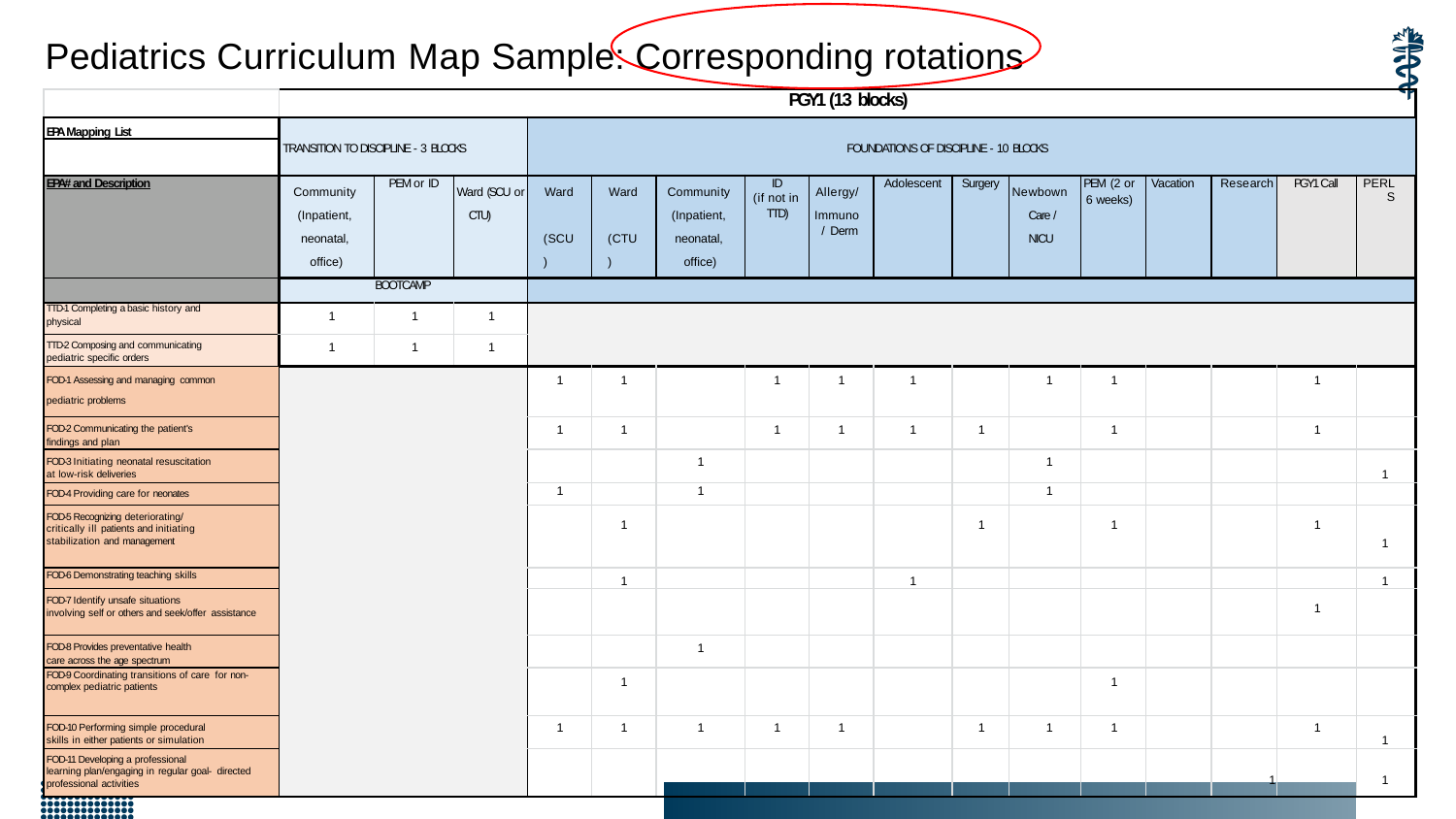

Pediatrics Curriculum Map Sample: Corresponding rotations
|  | PGY1 (13 blocks) |  |  |  |  |  |  |  |  |  |  |  |  |  |  |  |
| --- | --- | --- | --- | --- | --- | --- | --- | --- | --- | --- | --- | --- | --- | --- | --- | --- |
| EPA Mapping List | TRANSITION TO DISCIPLINE - 3 BLOCKS |  |  | FOUNDATIONS OF DISCIPLINE - 10 BLOCKS |  |  |  |  |  |  |  |  |  |  |  |  |
|  |  |  |  |  |  |  |  |  |  |  |  |  |  |  |  |  |
| EPA# and Description | Community (Inpatient, neonatal, office) | PEM or ID | Ward (SCU or CTU) | Ward (SCU) | Ward (CTU) | Community (Inpatient, neonatal, office) | ID (if not in TTD) | Allergy/ Immuno / Derm | Adolescent | Surgery | Newbown Care / NICU | PEM (2 or 6 weeks) | Vacation | Research | PGY1 Call | PERLS |
|  | BOOTCAMP |  |  |  |  |  |  |  |  |  |  |  |  |  |  |  |
| TTD-1 Completing a basic history and physical | 1 | 1 | 1 |  |  |  |  |  |  |  |  |  |  |  |  |  |
| TTD-2 Composing and communicating pediatric specific orders | 1 | 1 | 1 |  |  |  |  |  |  |  |  |  |  |  |  |  |
| FOD-1 Assessing and managing common pediatric problems |  |  |  | 1 | 1 |  | 1 | 1 | 1 |  | 1 | 1 |  |  | 1 |  |
| FOD-2 Communicating the patient's findings and plan |  |  |  | 1 | 1 |  | 1 | 1 | 1 | 1 |  | 1 |  |  | 1 |  |
| FOD-3 Initiating neonatal resuscitation at low-risk deliveries |  |  |  |  |  | 1 |  |  |  |  | 1 |  |  |  |  | 1 |
| FOD-4 Providing care for neonates |  |  |  | 1 |  | 1 |  |  |  |  | 1 |  |  |  |  |  |
| FOD-5 Recognizing deteriorating/ critically ill patients and initiating stabilization and management |  |  |  |  | 1 |  |  |  |  | 1 |  | 1 |  |  | 1 | 1 |
| FOD-6 Demonstrating teaching skills |  |  |  |  | 1 |  |  |  | 1 |  |  |  |  |  |  | 1 |
| FOD-7 Identify unsafe situations involving self or others and seek/offer assistance |  |  |  |  |  |  |  |  |  |  |  |  |  |  | 1 |  |
| FOD-8 Provides preventative health care across the age spectrum |  |  |  |  |  | 1 |  |  |  |  |  |  |  |  |  |  |
| FOD-9 Coordinating transitions of care for non-complex pediatric patients |  |  |  |  | 1 |  |  |  |  |  |  | 1 |  |  |  |  |
| FOD-10 Performing simple procedural skills in either patients or simulation |  |  |  | 1 | 1 | 1 | 1 | 1 |  | 1 | 1 | 1 |  |  | 1 | 1 |
| FOD-11 Developing a professional learning plan/engaging in regular goal- directed professional activities |  |  |  |  |  |  |  |  |  |  |  |  |  | 1 |  | 1 |